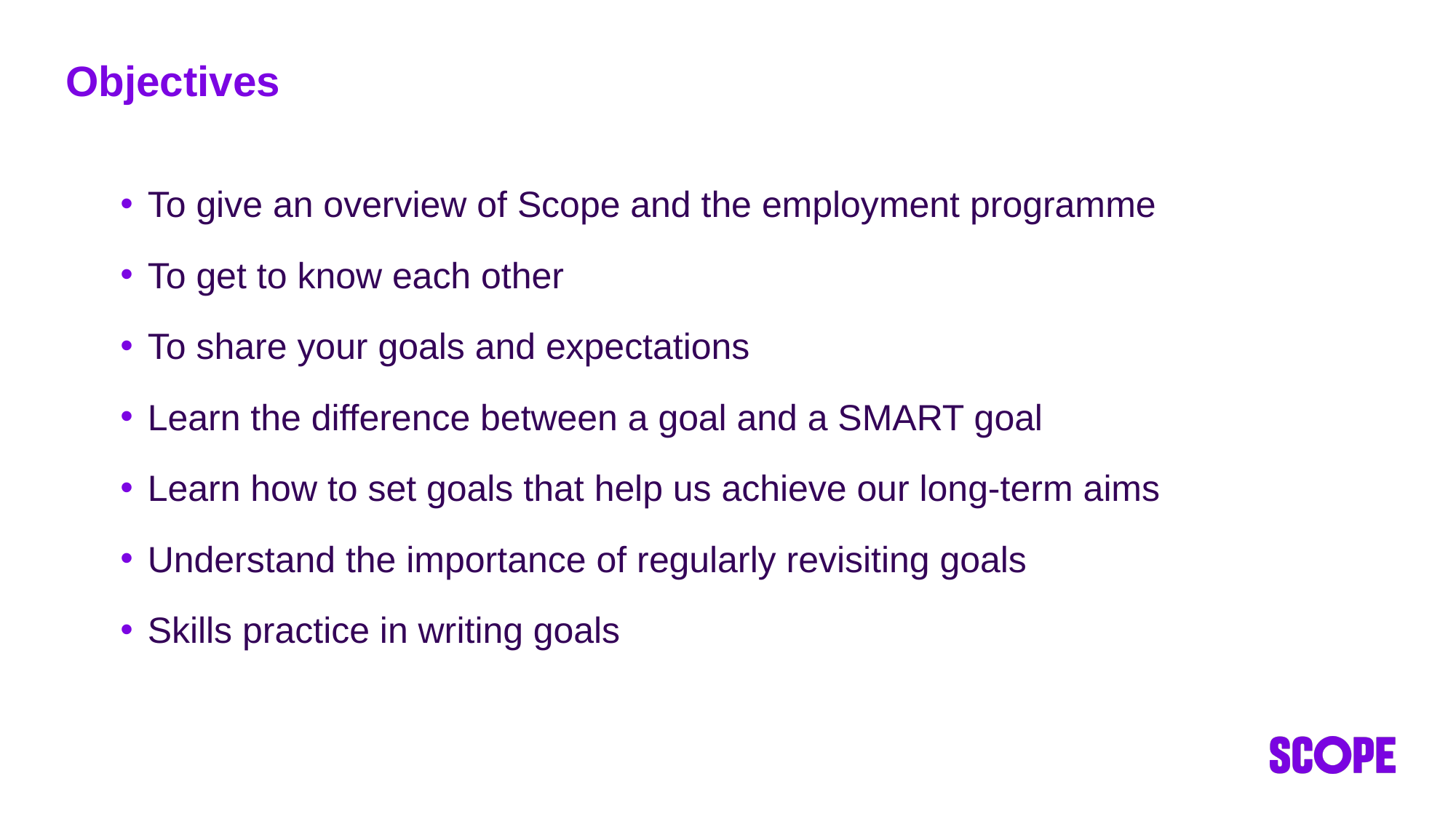

# Objectives
To give an overview of Scope and the employment programme
To get to know each other
To share your goals and expectations
Learn the difference between a goal and a SMART goal
Learn how to set goals that help us achieve our long-term aims
Understand the importance of regularly revisiting goals
Skills practice in writing goals